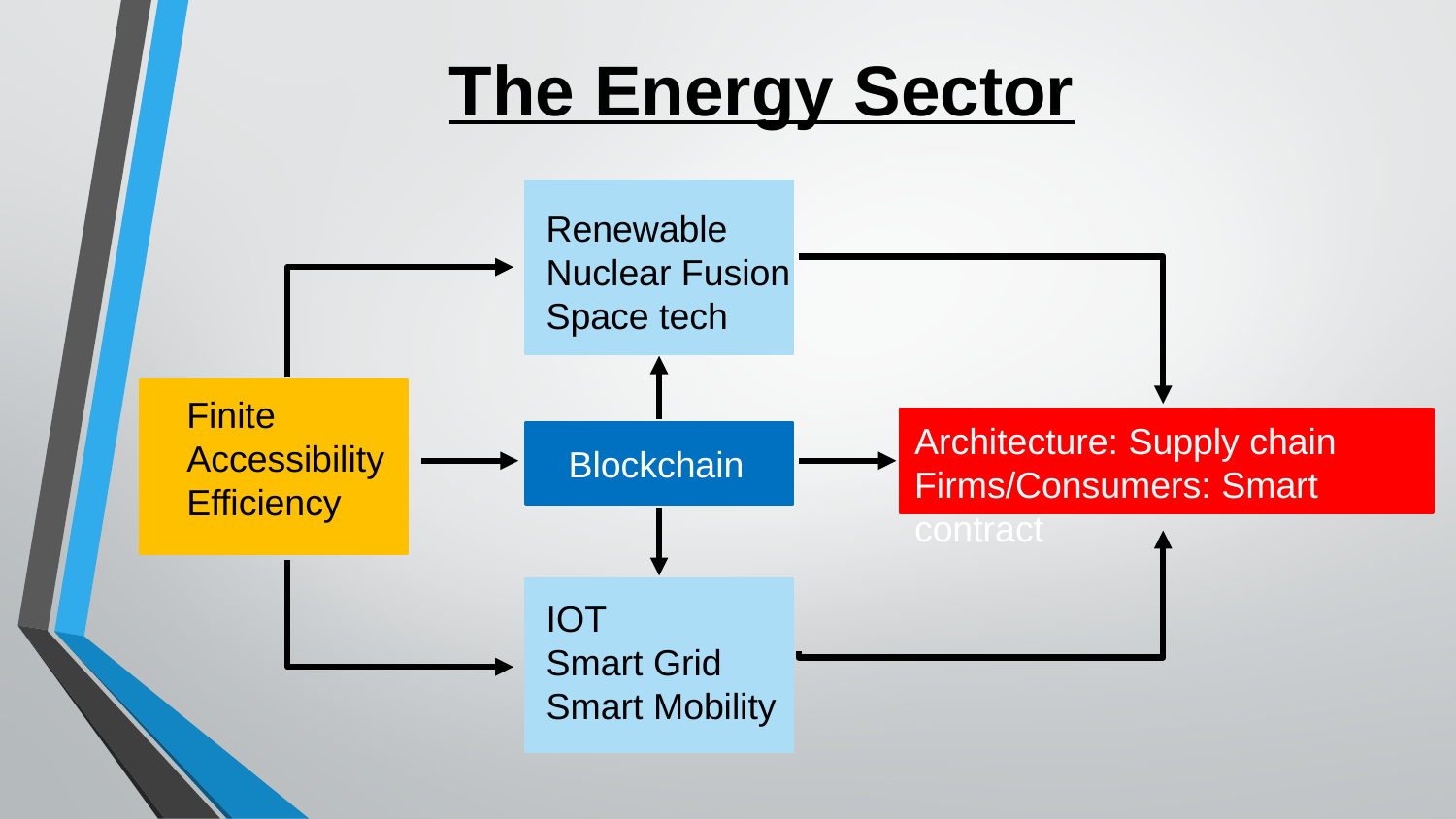

# The Energy Sector

Renewable
Nuclear Fusion
Space tech
Finite
Accessibility
Efficiency

Architecture: Supply chain
Firms/Consumers: Smart contract

Blockchain

IOT
Smart Grid
Smart Mobility